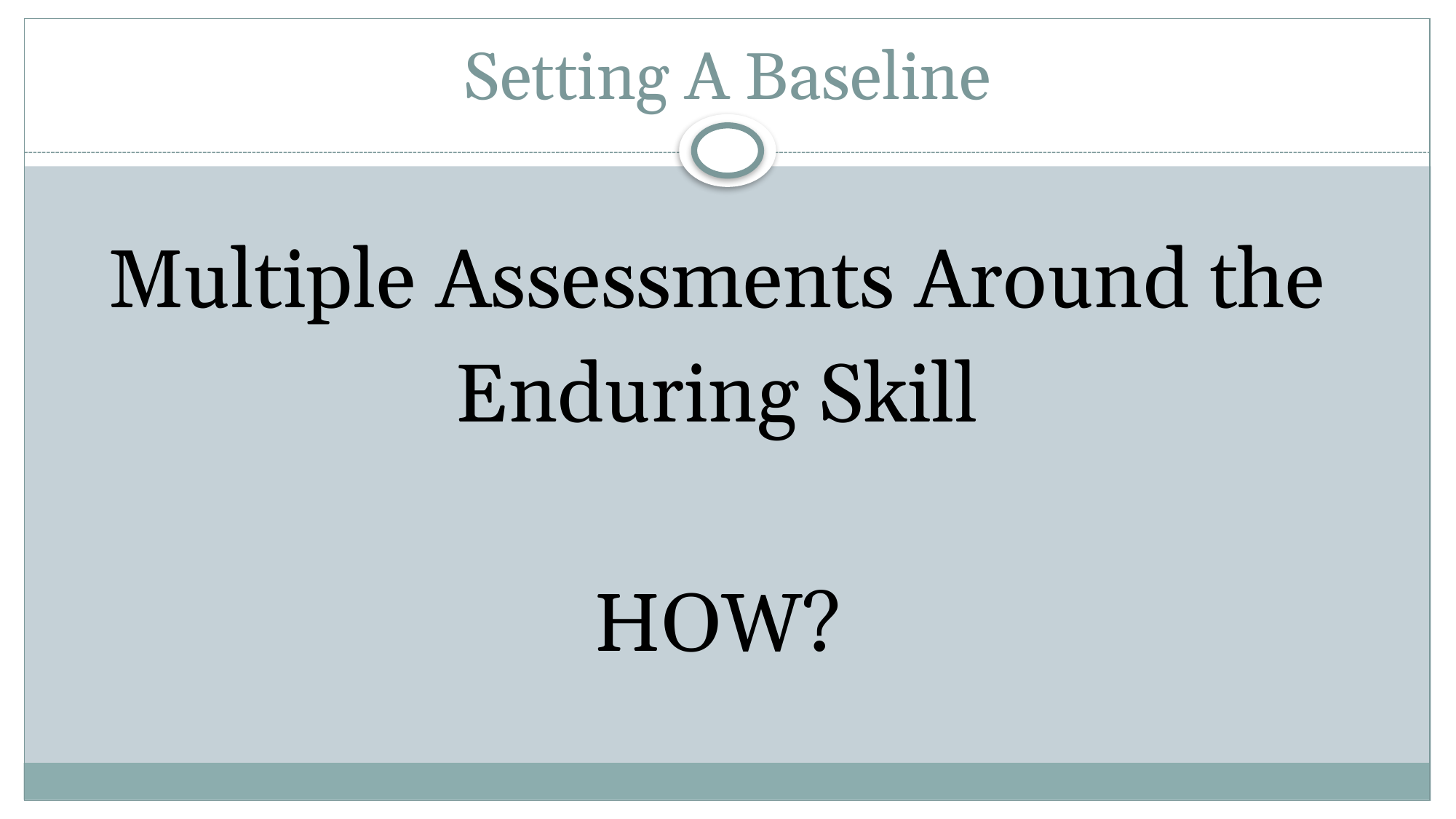

# Setting A Baseline
  Multiple Assessments Around the
Enduring Skill

HOW?